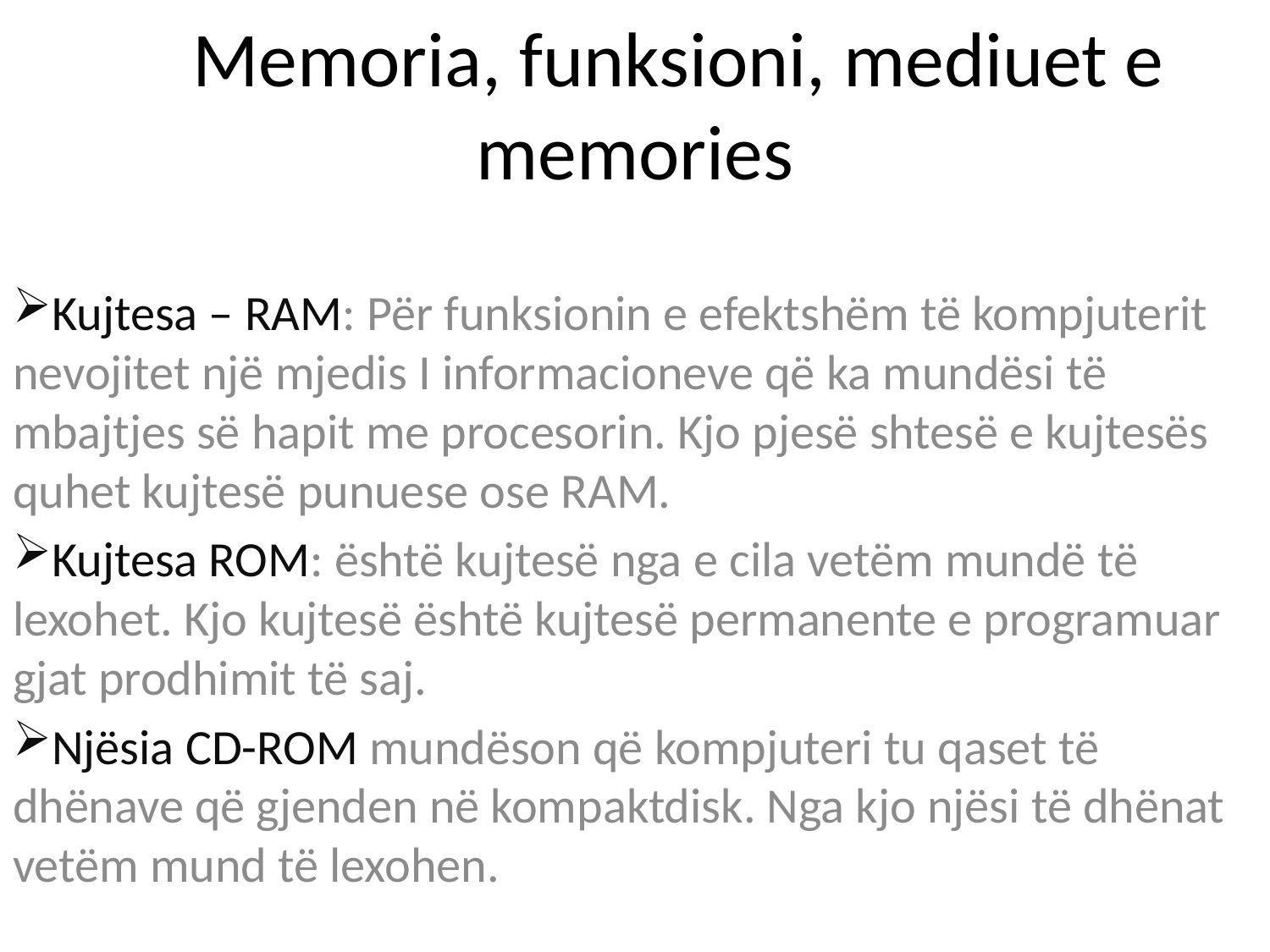

# Memoria, funksioni, mediuet e  memories
Kujtesa – RAM: Për funksionin e efektshëm të kompjuterit nevojitet një mjedis I informacioneve që ka mundësi të mbajtjes së hapit me procesorin. Kjo pjesë shtesë e kujtesës quhet kujtesë punuese ose RAM.
Kujtesa ROM: është kujtesë nga e cila vetëm mundë të lexohet. Kjo kujtesë është kujtesë permanente e programuar gjat prodhimit të saj.
Njësia CD-ROM mundëson që kompjuteri tu qaset të dhënave që gjenden në kompaktdisk. Nga kjo njësi të dhënat vetëm mund të lexohen.